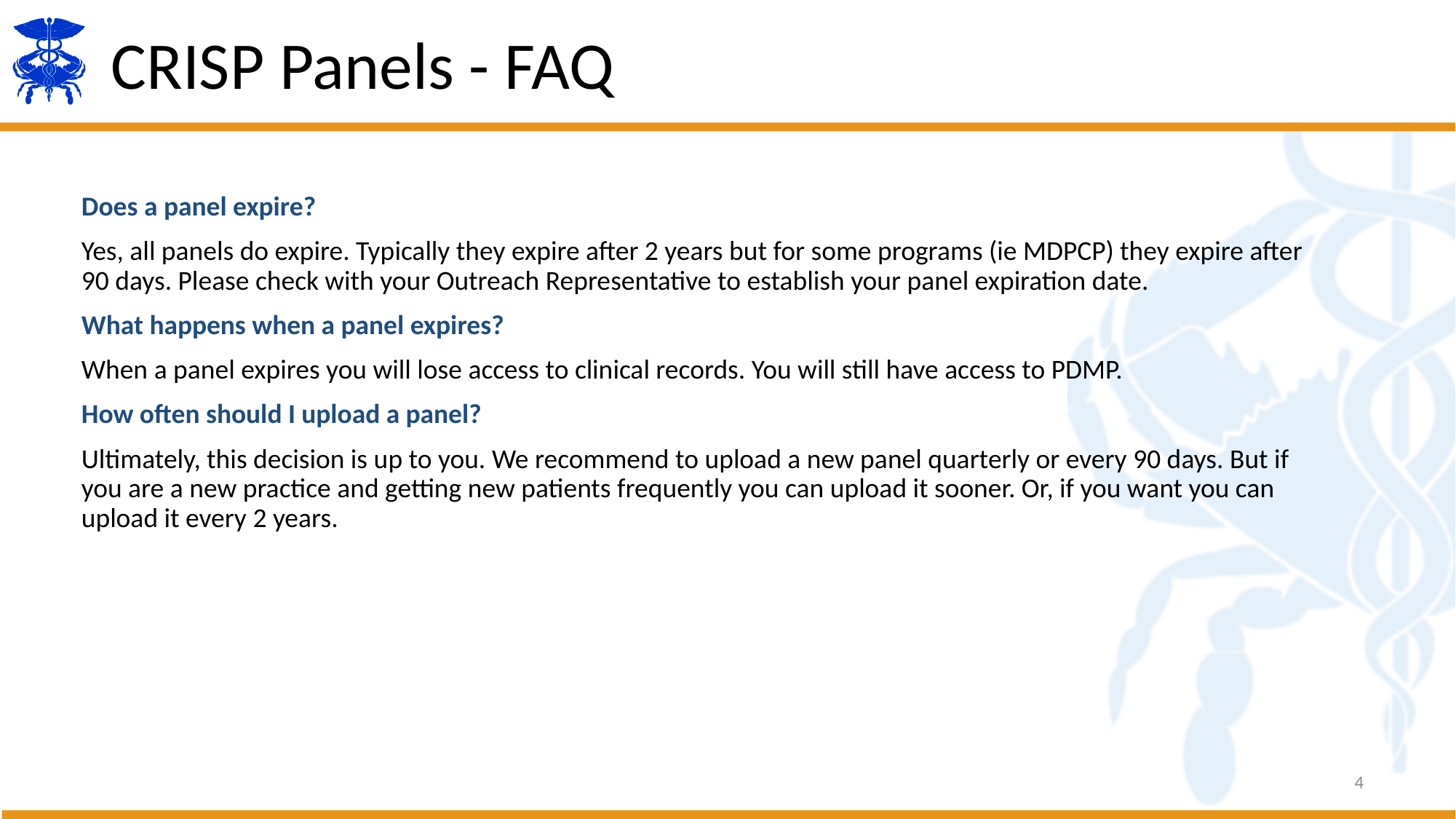

# CRISP Panels - FAQ
Does a panel expire?
Yes, all panels do expire. Typically they expire after 2 years but for some programs (ie MDPCP) they expire after 90 days. Please check with your Outreach Representative to establish your panel expiration date.
What happens when a panel expires?
When a panel expires you will lose access to clinical records. You will still have access to PDMP.
How often should I upload a panel?
Ultimately, this decision is up to you. We recommend to upload a new panel quarterly or every 90 days. But if you are a new practice and getting new patients frequently you can upload it sooner. Or, if you want you can upload it every 2 years.

4